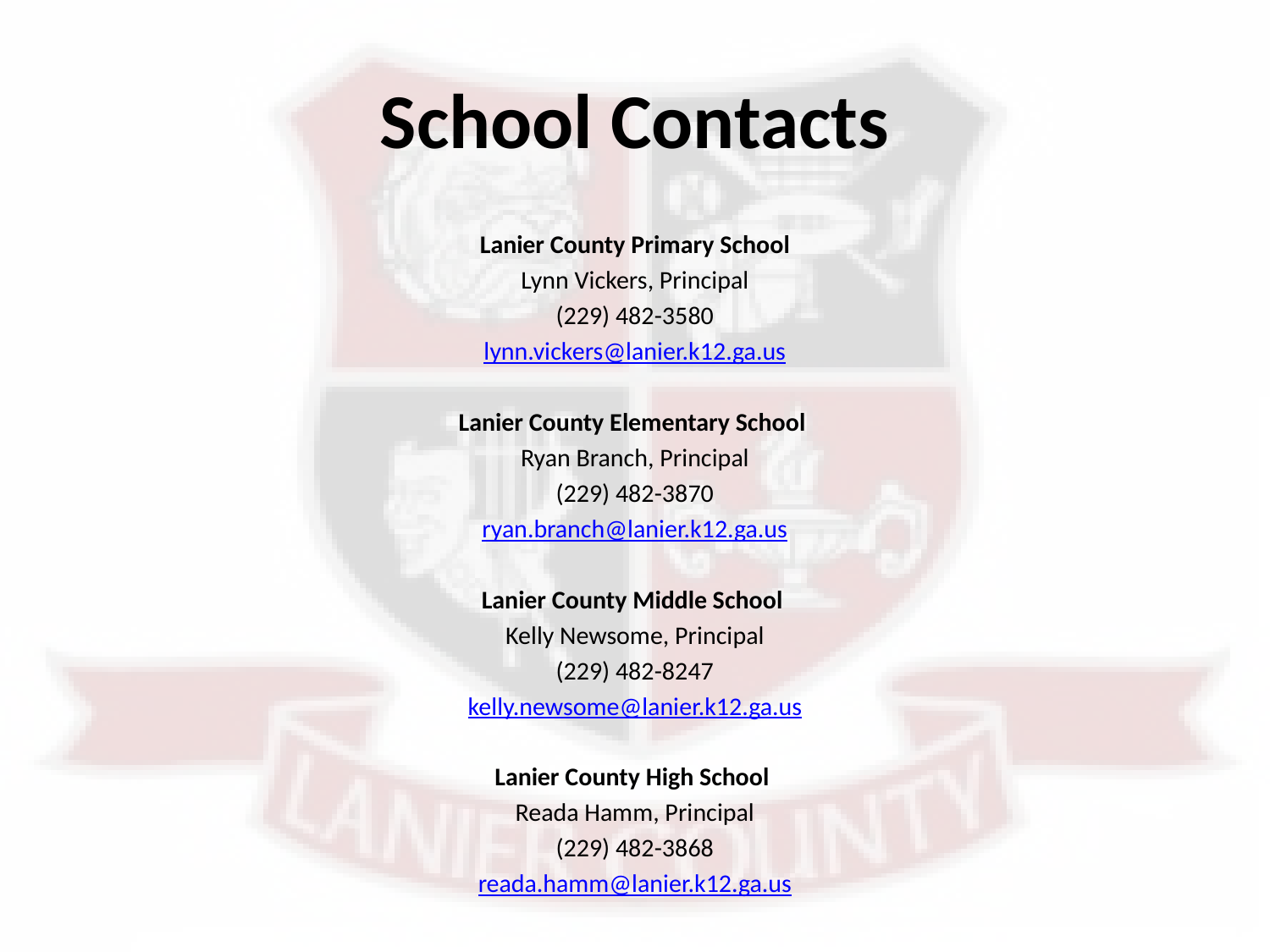

# School Contacts
Lanier County Primary School
Lynn Vickers, Principal
(229) 482-3580
lynn.vickers@lanier.k12.ga.us

Lanier County Elementary School
Ryan Branch, Principal
(229) 482-3870
ryan.branch@lanier.k12.ga.us

Lanier County Middle School
Kelly Newsome, Principal
(229) 482-8247
kelly.newsome@lanier.k12.ga.us

Lanier County High School
Reada Hamm, Principal
(229) 482-3868
reada.hamm@lanier.k12.ga.us